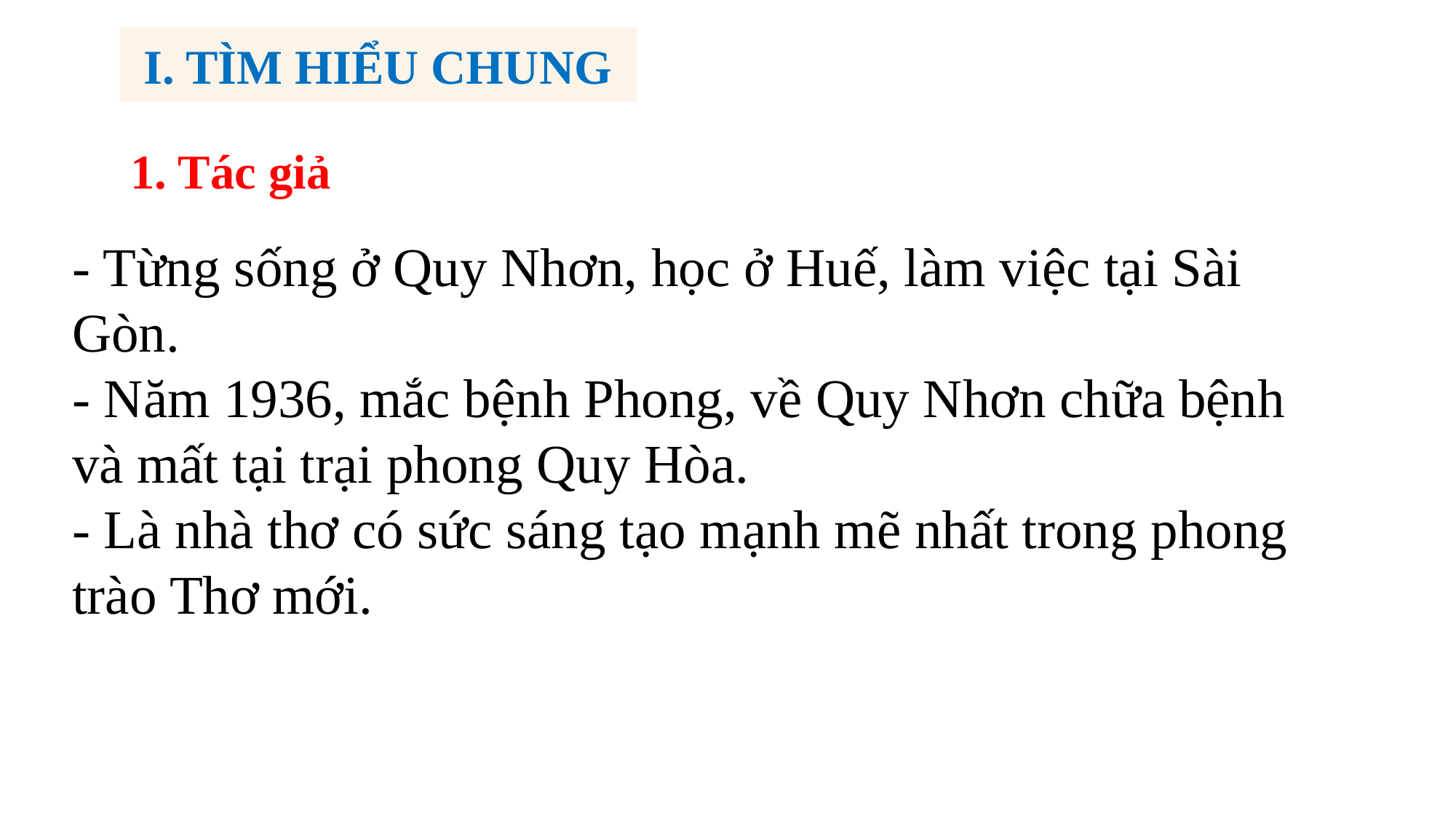

#

I. TÌM HIỂU CHUNG
1. Tác giả
- Từng sống ở Quy Nhơn, học ở Huế, làm việc tại Sài Gòn.
- Năm 1936, mắc bệnh Phong, về Quy Nhơn chữa bệnh và mất tại trại phong Quy Hòa.
- Là nhà thơ có sức sáng tạo mạnh mẽ nhất trong phong trào Thơ mới.